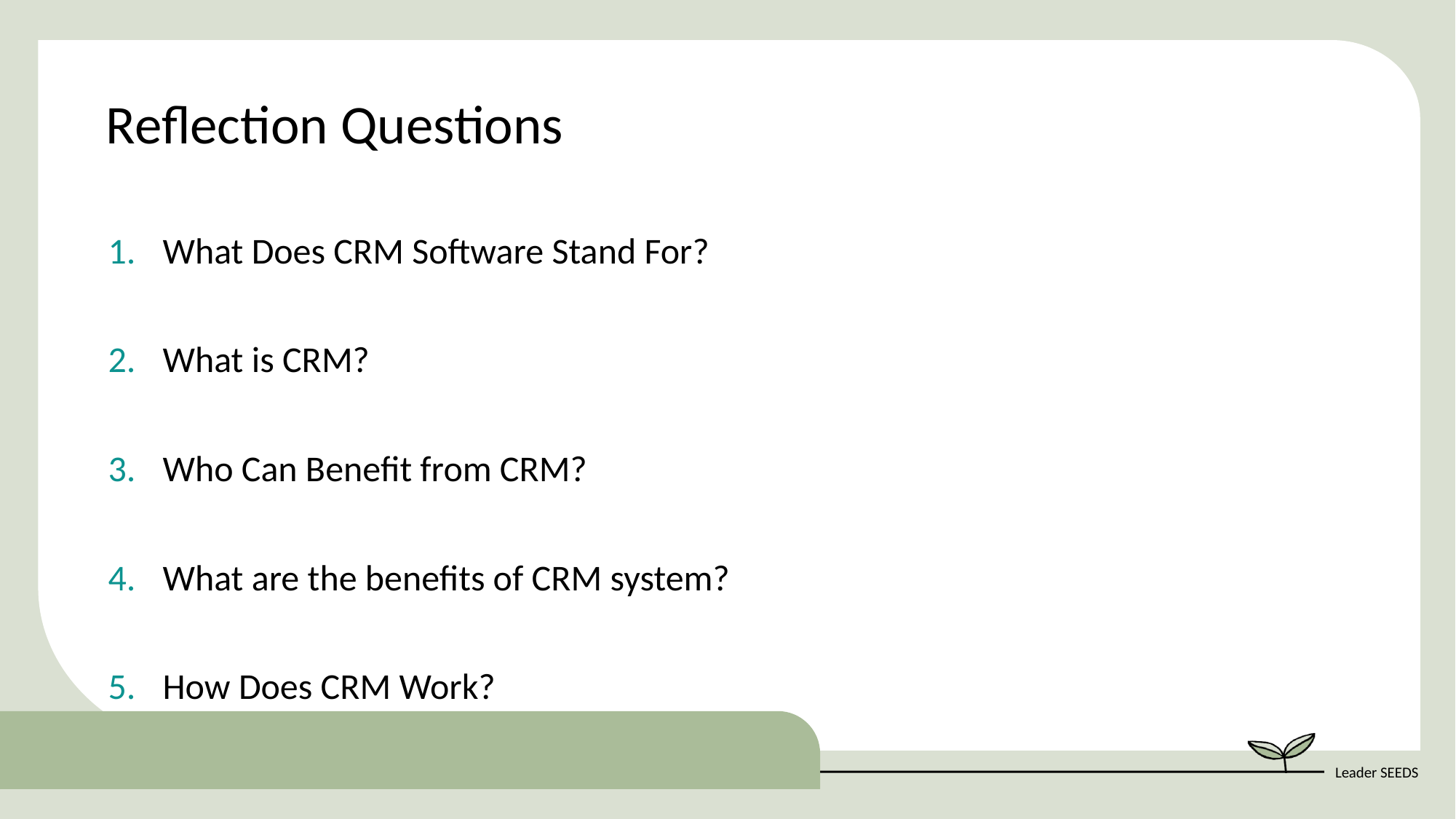

Reflection Questions
What Does CRM Software Stand For?

What is CRM?

Who Can Benefit from CRM?

What are the benefits of CRM system?

How Does CRM Work?